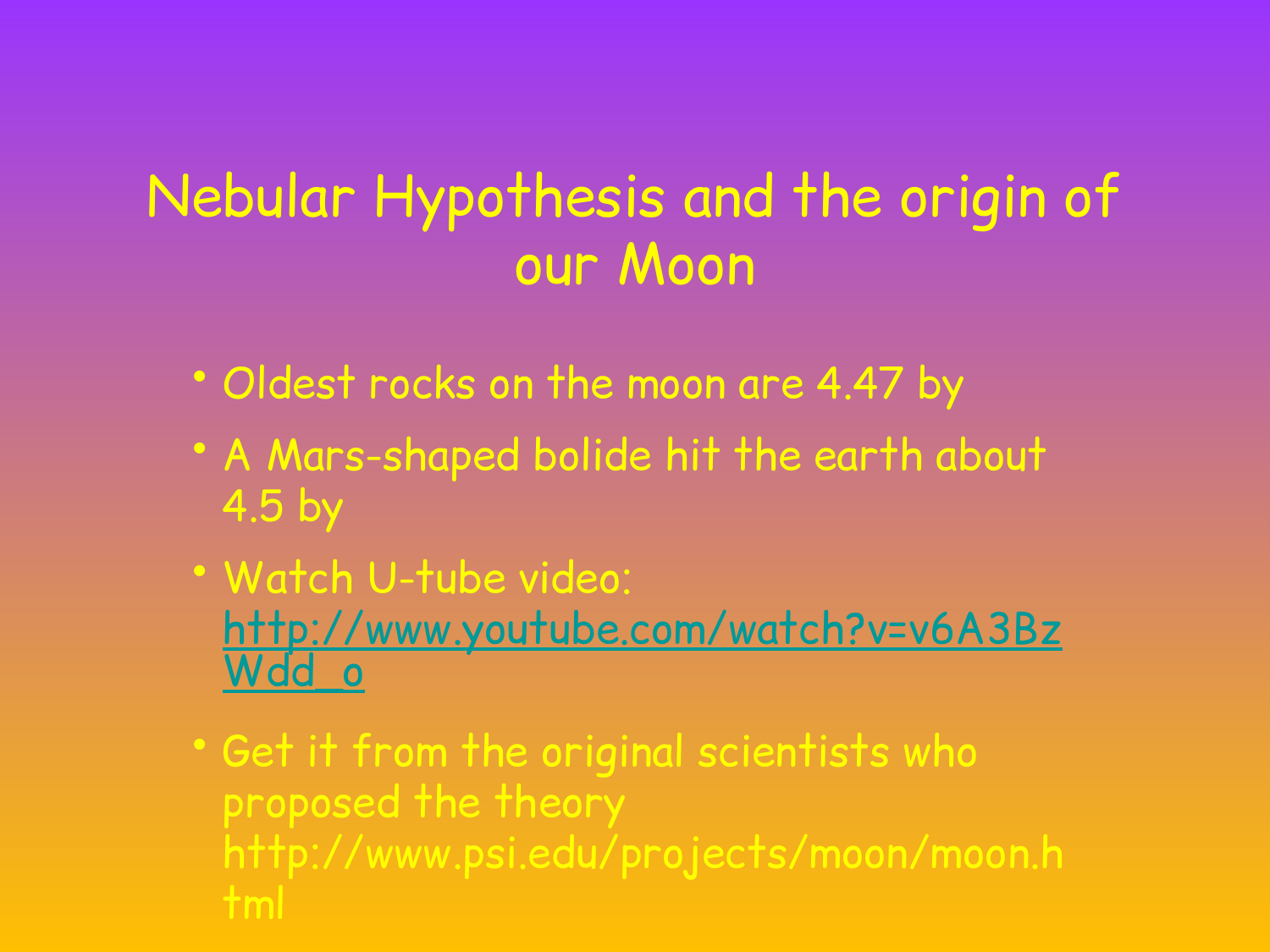

# Nebular Hypothesis and the origin of our Moon
Oldest rocks on the moon are 4.47 by
A Mars-shaped bolide hit the earth about 4.5 by
Watch U-tube video: http://www.youtube.com/watch?v=v6A3BzWdd_o
Get it from the original scientists who proposed the theory  http://www.psi.edu/projects/moon/moon.html